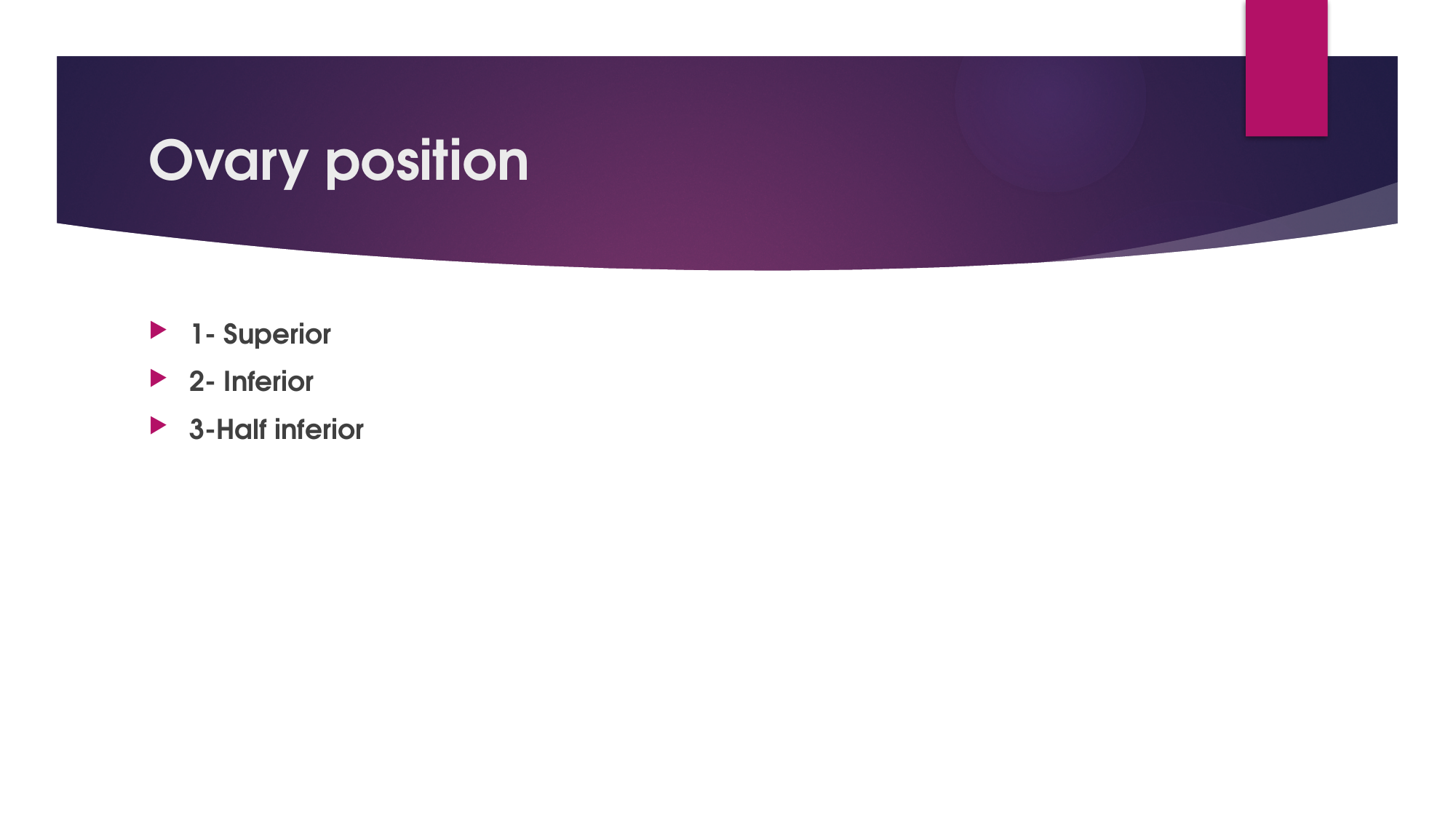

# Ovary position
1- Superior
2- Inferior
3-Half inferior